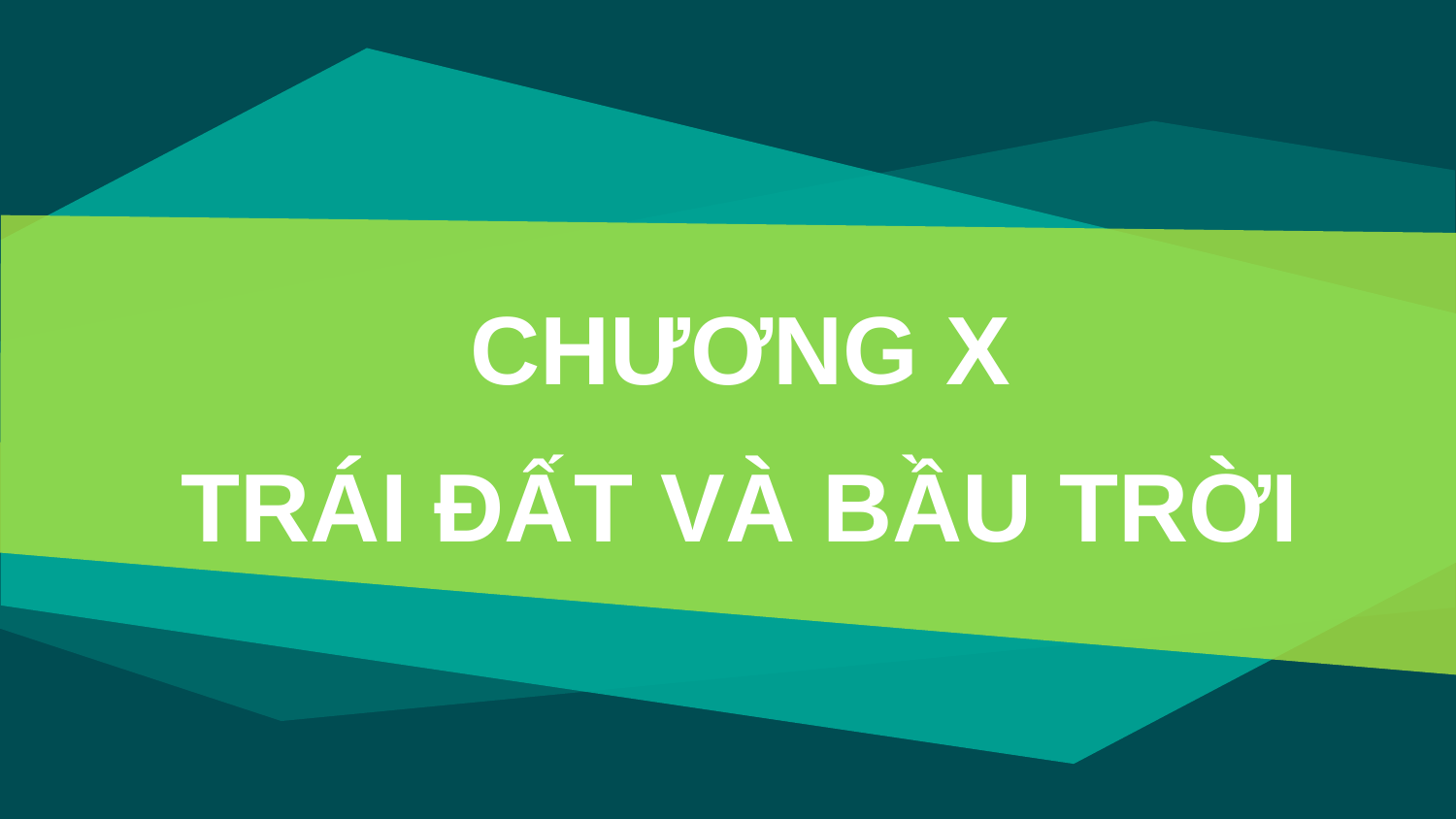

# CHƯƠNG X TRÁI ĐẤT VÀ BẦU TRỜI